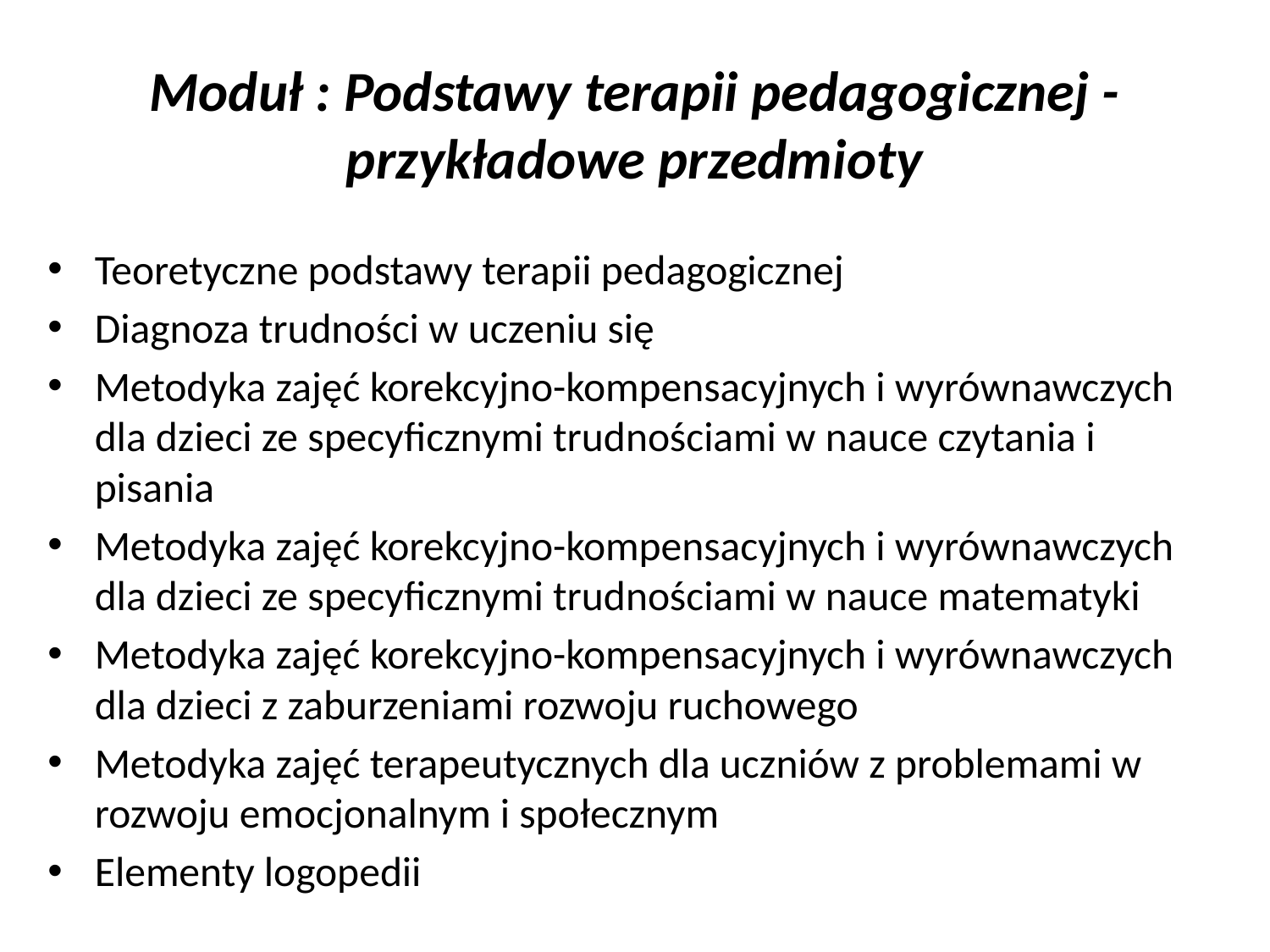

# Moduł : Podstawy terapii pedagogicznej - przykładowe przedmioty
Teoretyczne podstawy terapii pedagogicznej
Diagnoza trudności w uczeniu się
Metodyka zajęć korekcyjno-kompensacyjnych i wyrównawczych dla dzieci ze specyficznymi trudnościami w nauce czytania i pisania
Metodyka zajęć korekcyjno-kompensacyjnych i wyrównawczych dla dzieci ze specyficznymi trudnościami w nauce matematyki
Metodyka zajęć korekcyjno-kompensacyjnych i wyrównawczych dla dzieci z zaburzeniami rozwoju ruchowego
Metodyka zajęć terapeutycznych dla uczniów z problemami w rozwoju emocjonalnym i społecznym
Elementy logopedii